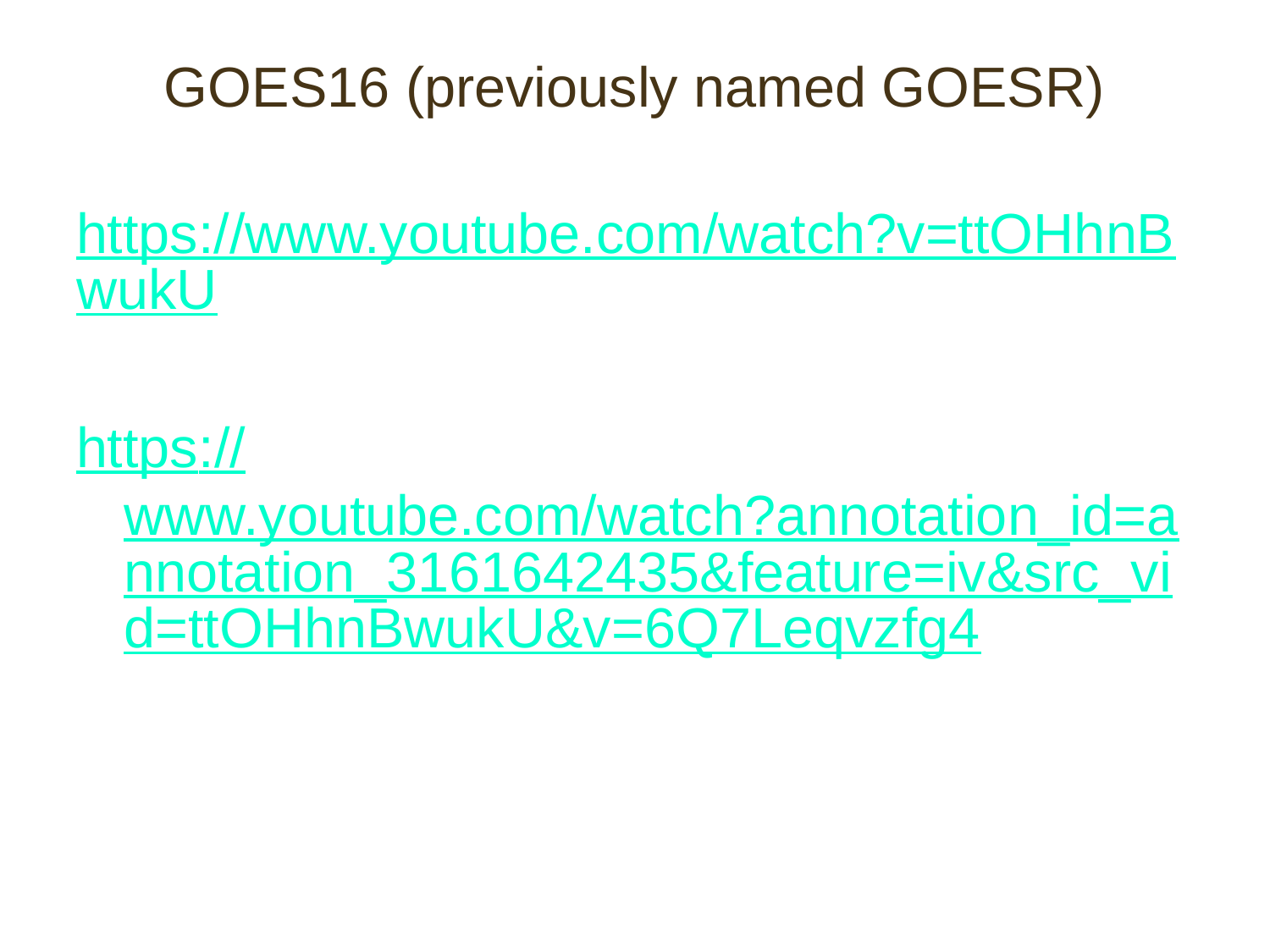

# GOES16 (previously named GOESR)
https://www.youtube.com/watch?v=ttOHhnBwukU

https://www.youtube.com/watch?annotation_id=annotation_3161642435&feature=iv&src_vid=ttOHhnBwukU&v=6Q7Leqvzfg4